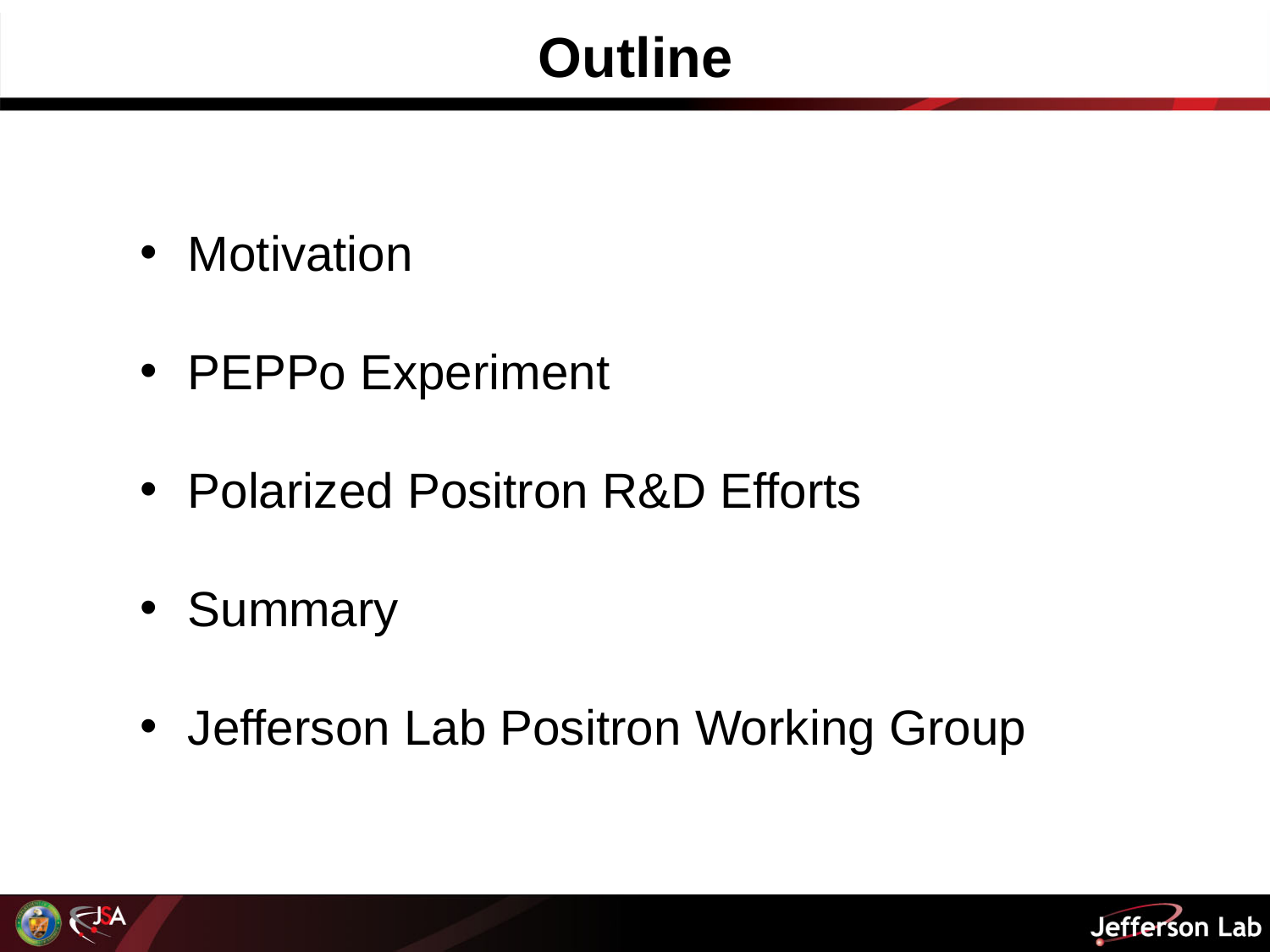

Outline
Motivation

PEPPo Experiment

Polarized Positron R&D Efforts

Summary

Jefferson Lab Positron Working Group